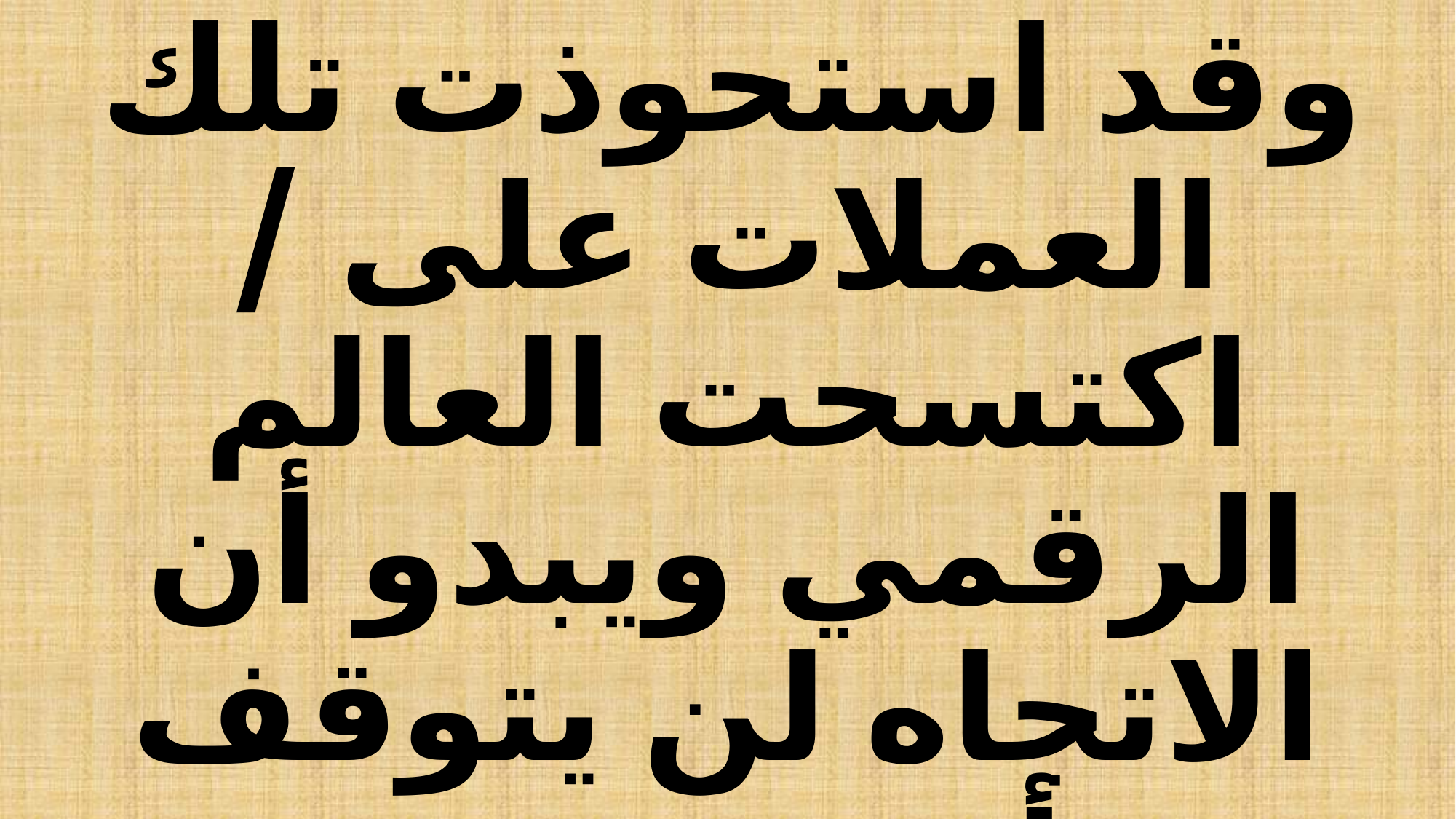

وقد استحوذت تلك العملات على / اكتسحت العالم الرقمي ويبدو أن الاتجاه لن يتوقف في أي وقت قريب.
#